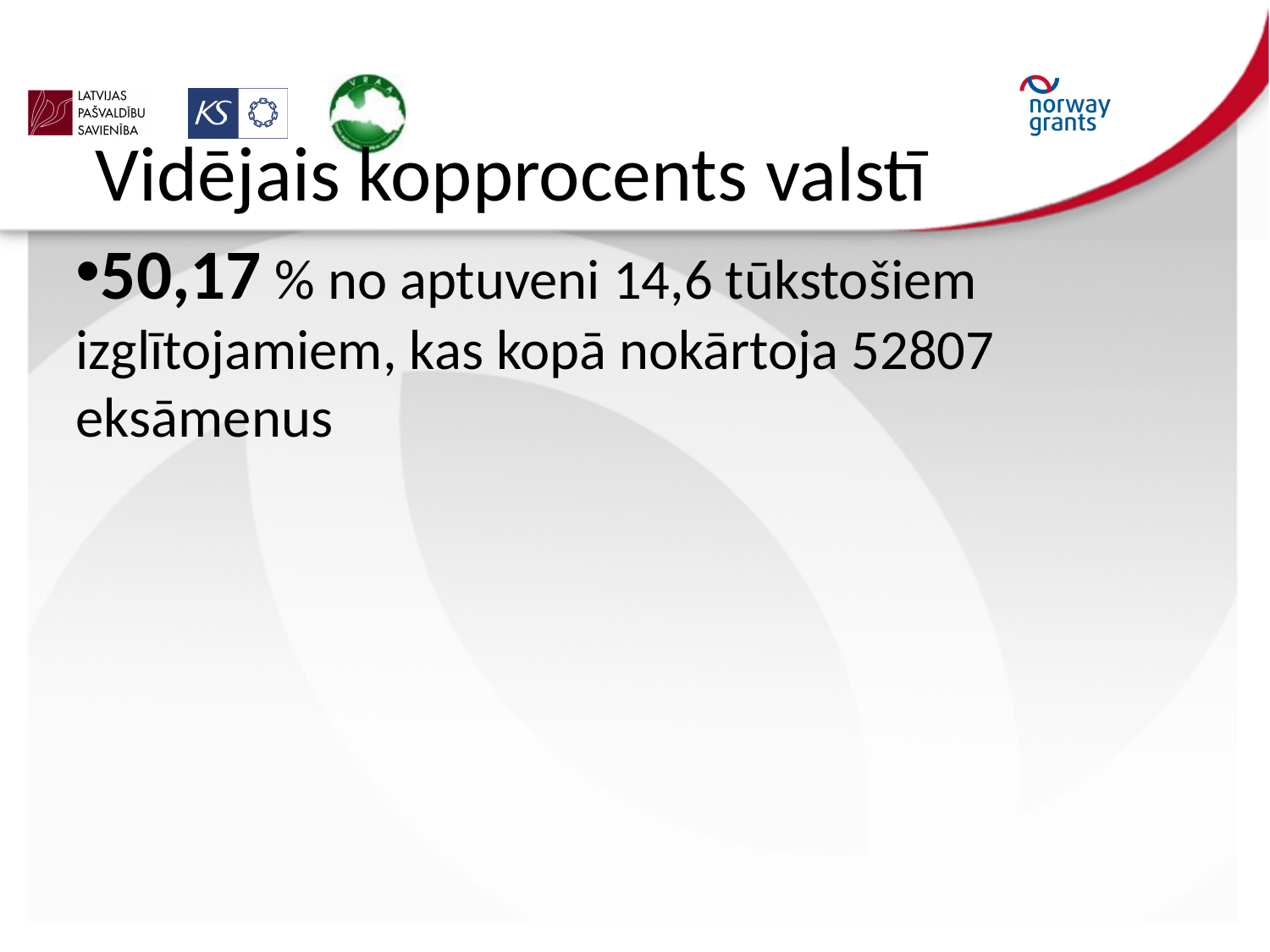

# Vidējais kopprocents valstī
50,17 % no aptuveni 14,6 tūkstošiem izglītojamiem, kas kopā nokārtoja 52807 eksāmenus